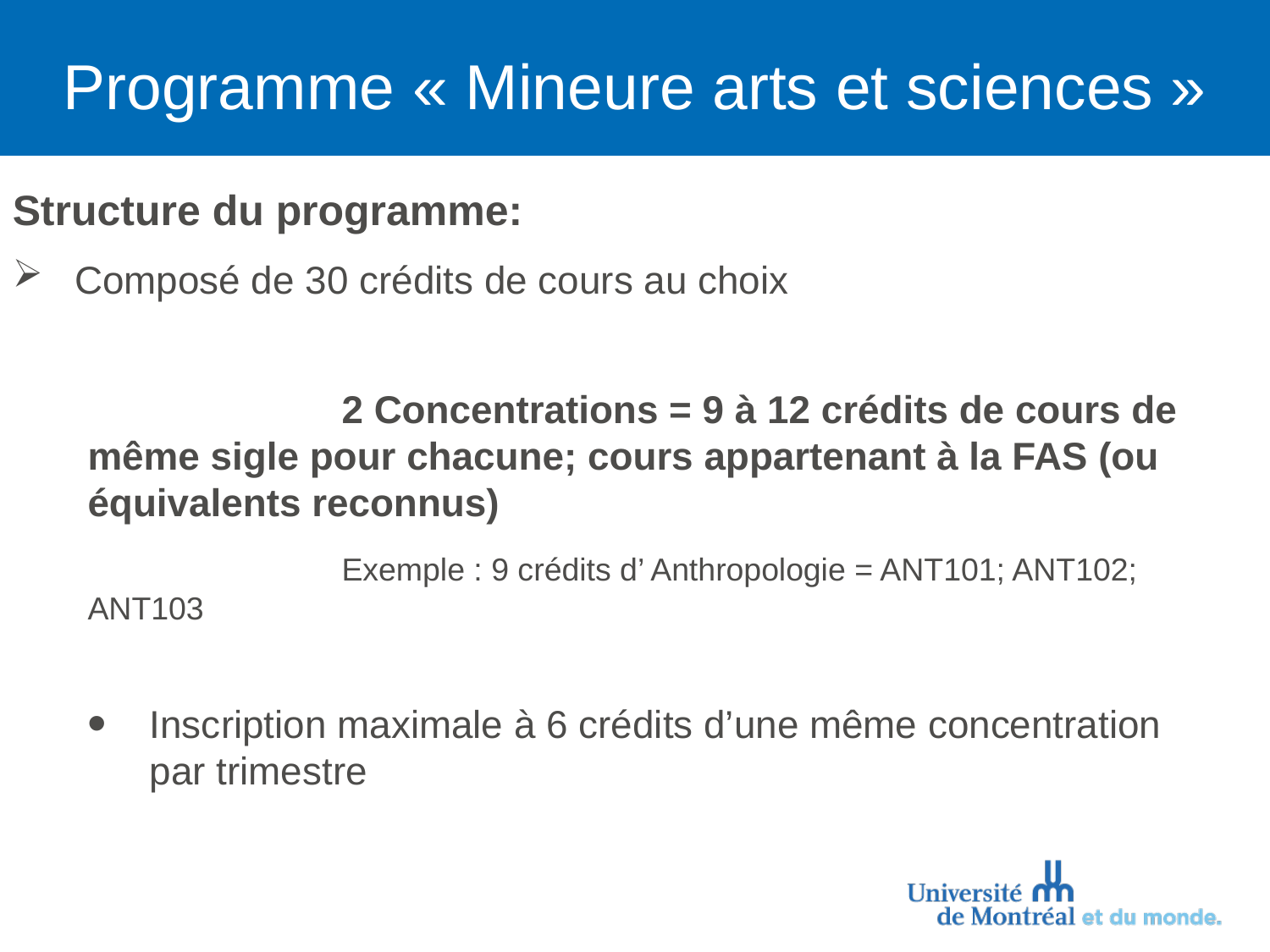

# Programme « Mineure arts et sciences »
Structure du programme:
Composé de 30 crédits de cours au choix

		2 Concentrations = 9 à 12 crédits de cours de même sigle pour chacune; cours appartenant à la FAS (ou équivalents reconnus)
	   	Exemple : 9 crédits d’ Anthropologie = ANT101; ANT102; ANT103

Inscription maximale à 6 crédits d’une même concentration par trimestre